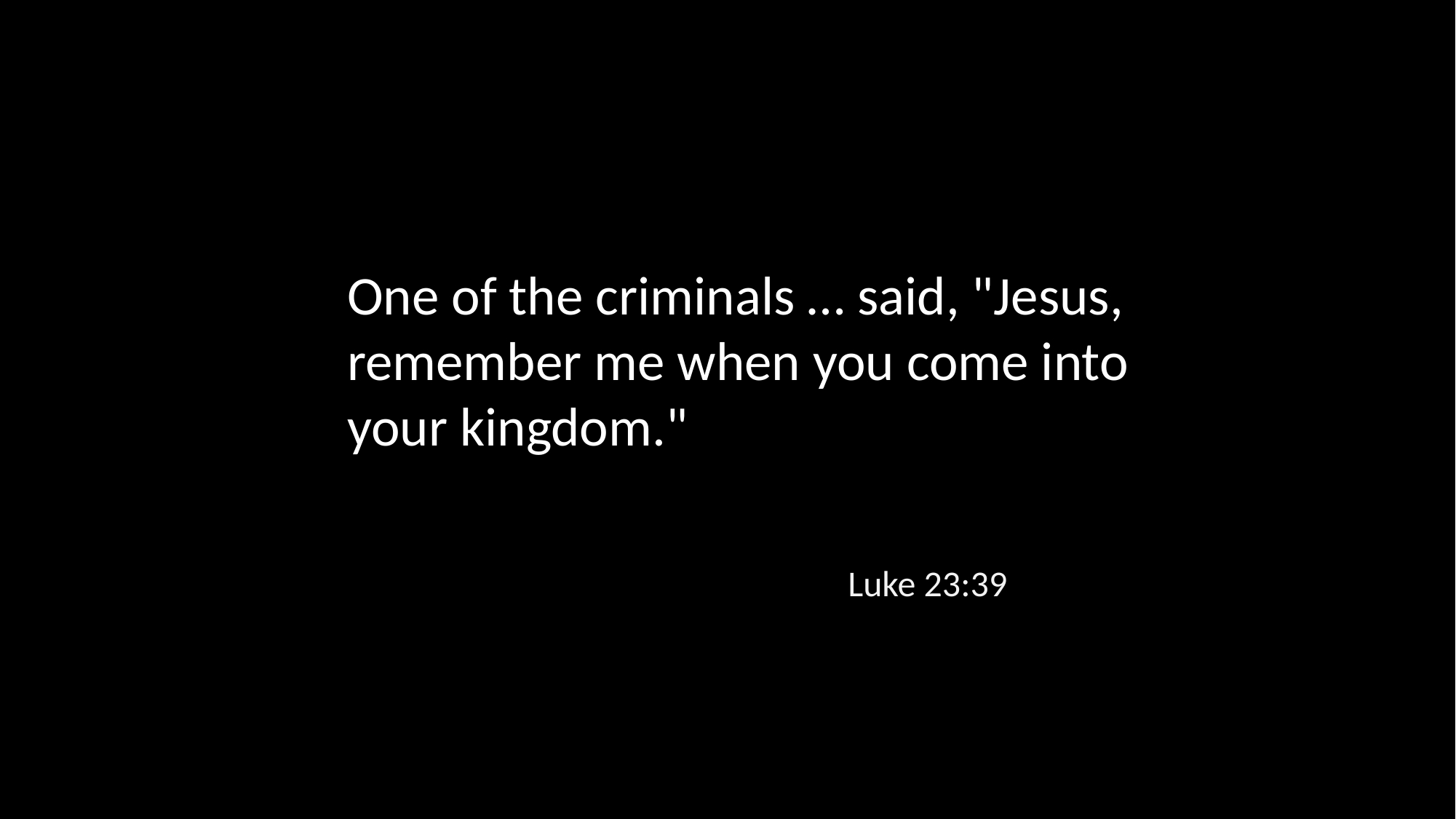

One of the criminals … said, "Jesus, remember me when you come into your kingdom."

Luke 23:39